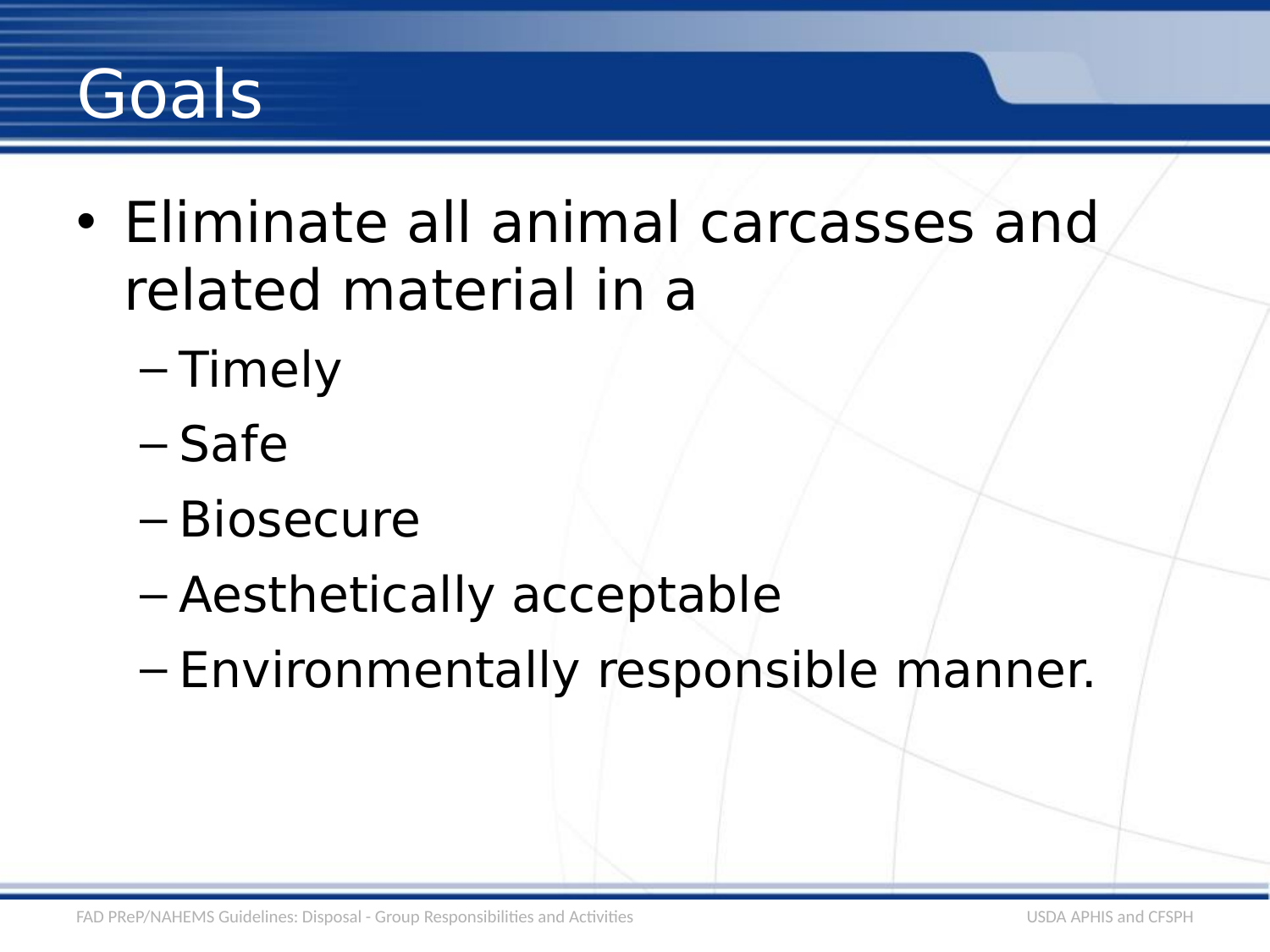

# Goals
Eliminate all animal carcasses and related material in a
Timely
Safe
Biosecure
Aesthetically acceptable
Environmentally responsible manner.
FAD PReP/NAHEMS Guidelines: Disposal - Group Responsibilities and Activities
USDA APHIS and CFSPH